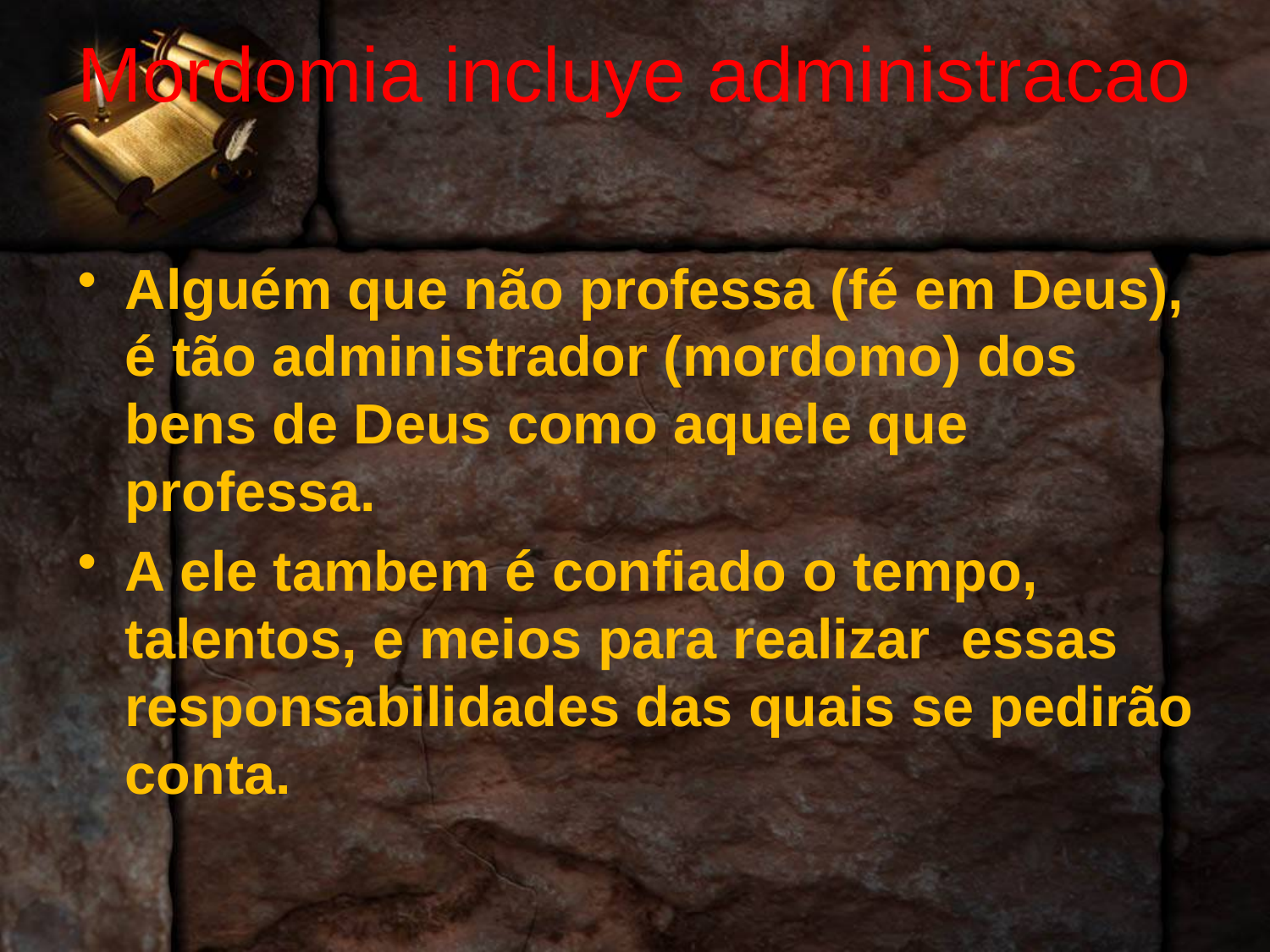

# Mordomia incluye administracao
Alguém que não professa (fé em Deus), é tão administrador (mordomo) dos bens de Deus como aquele que professa.
A ele tambem é confiado o tempo, talentos, e meios para realizar  essas responsabilidades das quais se pedirão conta.